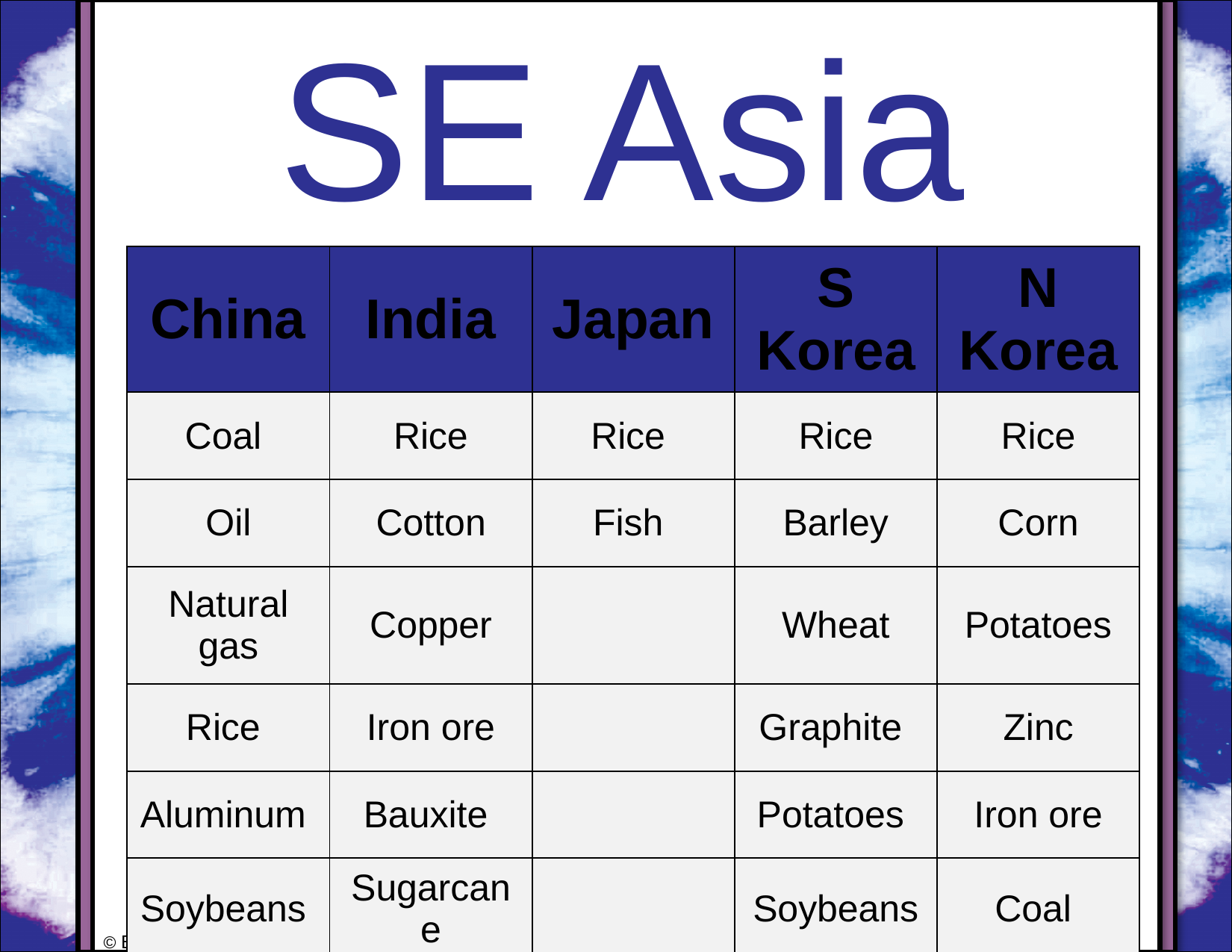

SE Asia
#
| China | India | Japan | S Korea | N Korea |
| --- | --- | --- | --- | --- |
| Coal | Rice | Rice | Rice | Rice |
| Oil | Cotton | Fish | Barley | Corn |
| Natural gas | Copper |  | Wheat | Potatoes |
| Rice | Iron ore |  | Graphite | Zinc |
| Aluminum | Bauxite |  | Potatoes | Iron ore |
| Soybeans | Sugarcane |  | Soybeans | Coal |

© Brain Wrinkles